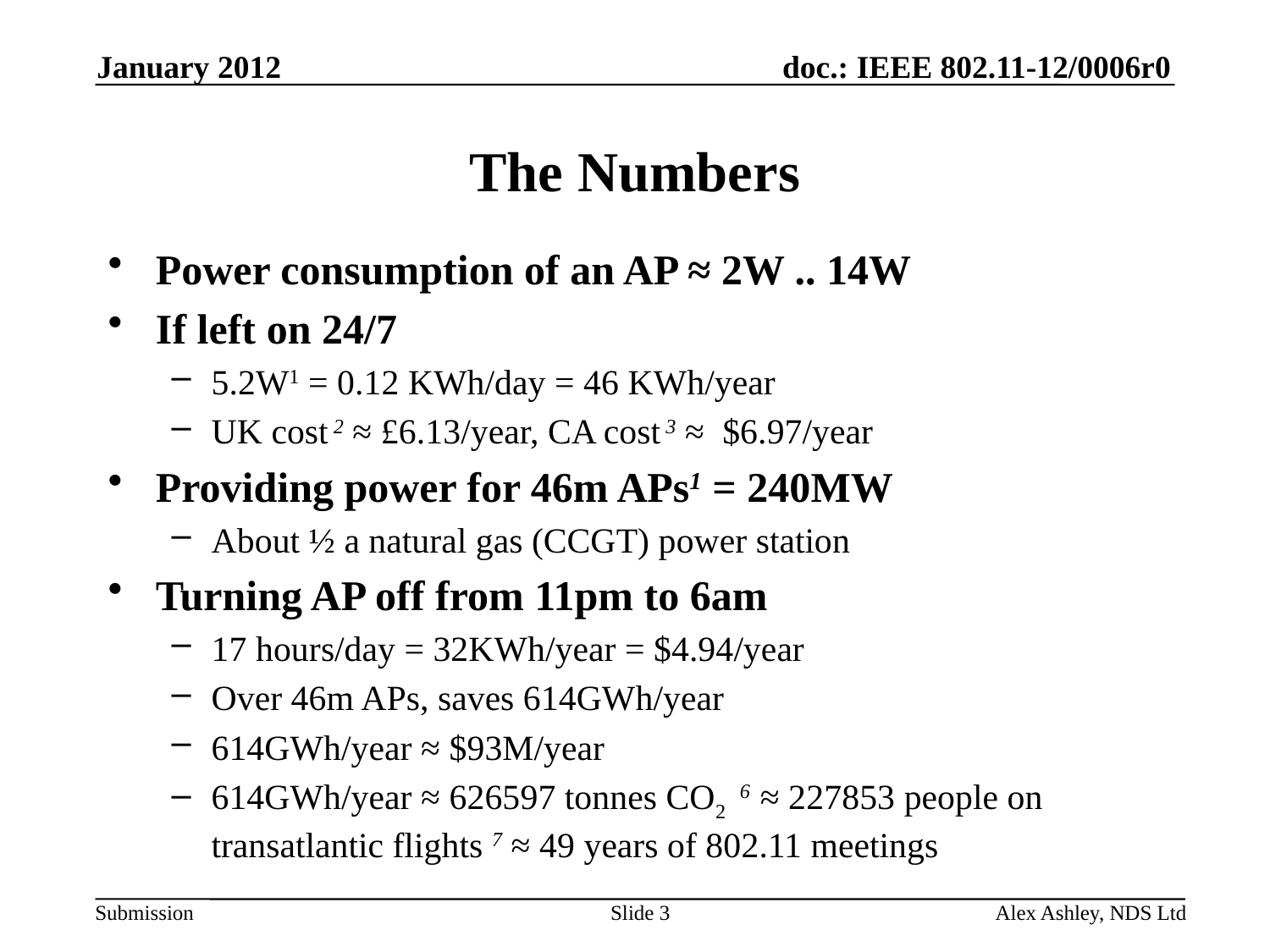

January 2012
# The Numbers
Power consumption of an AP ≈ 2W .. 14W
If left on 24/7
5.2W1 = 0.12 KWh/day = 46 KWh/year
UK cost 2 ≈ £6.13/year, CA cost 3 ≈  $6.97/year
Providing power for 46m APs1 = 240MW
About ½ a natural gas (CCGT) power station
Turning AP off from 11pm to 6am
17 hours/day = 32KWh/year = $4.94/year
Over 46m APs, saves 614GWh/year
614GWh/year ≈ $93M/year
614GWh/year ≈ 626597 tonnes CO2  6  ≈ 227853 people on transatlantic flights 7 ≈ 49 years of 802.11 meetings

Slide 3
Alex Ashley, NDS Ltd